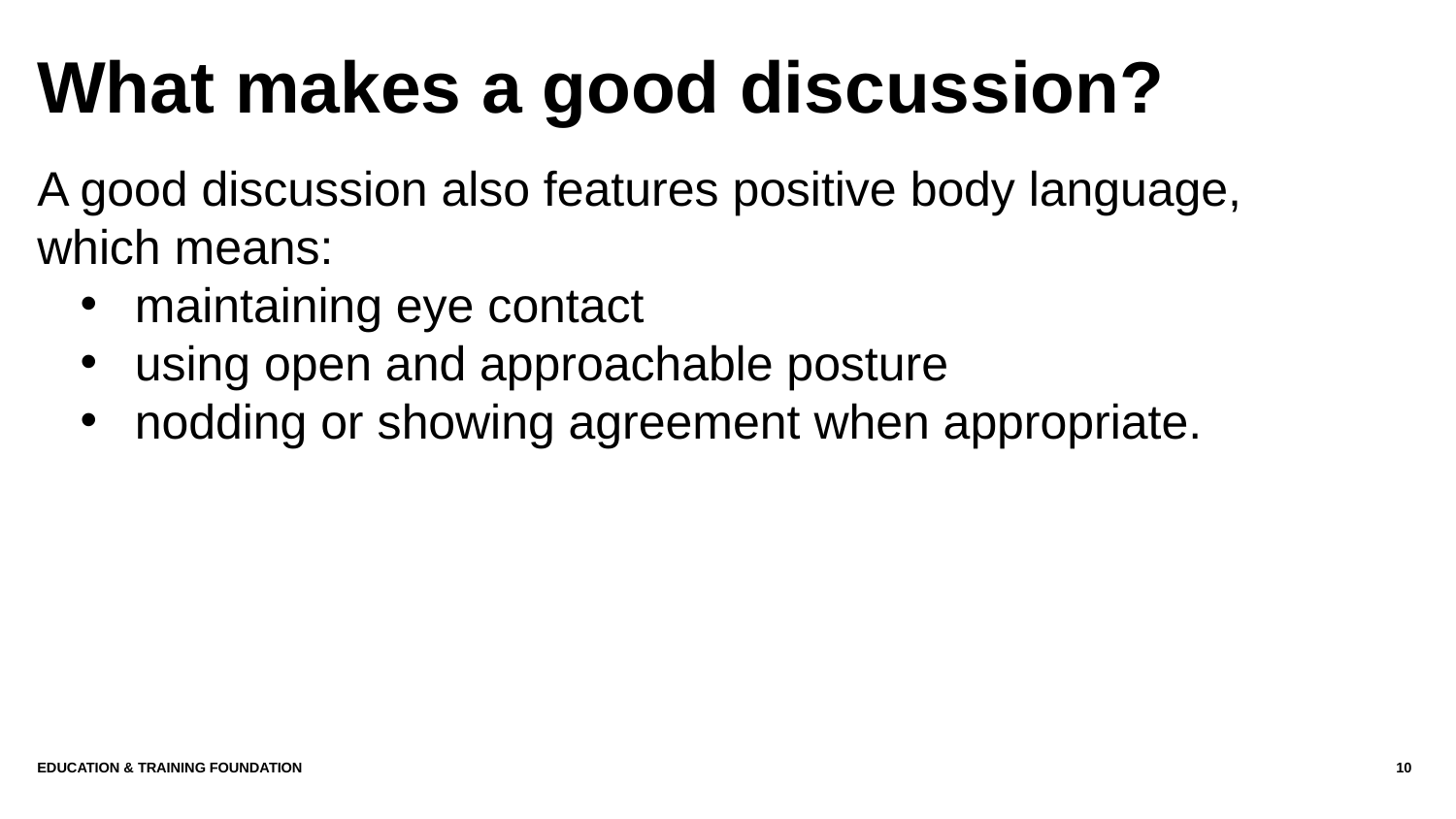

# What makes a good discussion?
A good discussion also features positive body language, which means:
maintaining eye contact
using open and approachable posture
nodding or showing agreement when appropriate.
Education & Training Foundation
10